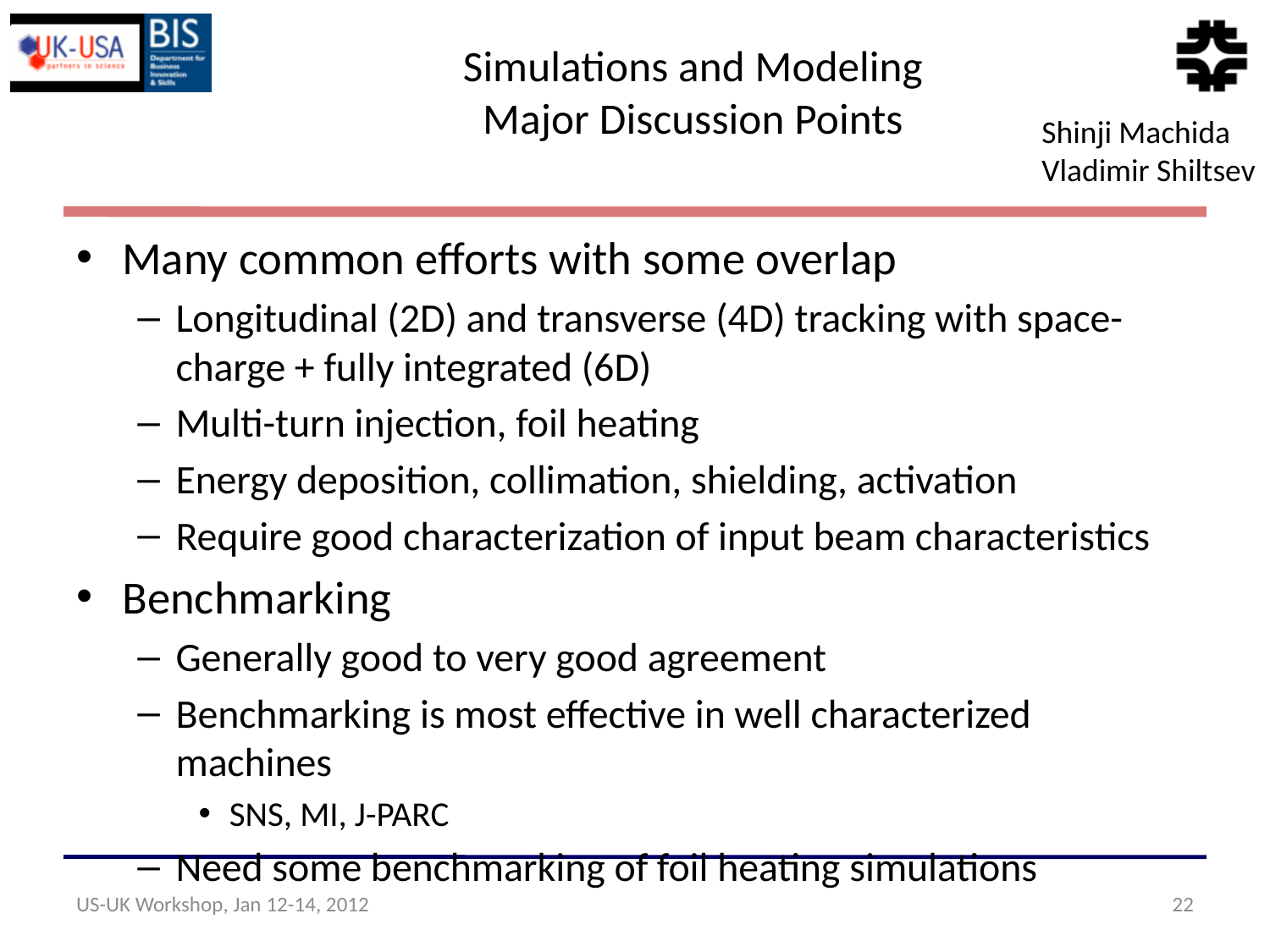

# Simulations and Modeling Major Discussion Points
Shinji Machida
Vladimir Shiltsev
Many common efforts with some overlap
Longitudinal (2D) and transverse (4D) tracking with space-charge + fully integrated (6D)
Multi-turn injection, foil heating
Energy deposition, collimation, shielding, activation
Require good characterization of input beam characteristics
Benchmarking
Generally good to very good agreement
Benchmarking is most effective in well characterized machines
SNS, MI, J-PARC
Need some benchmarking of foil heating simulations

US-UK Workshop, Jan 12-14, 2012
22